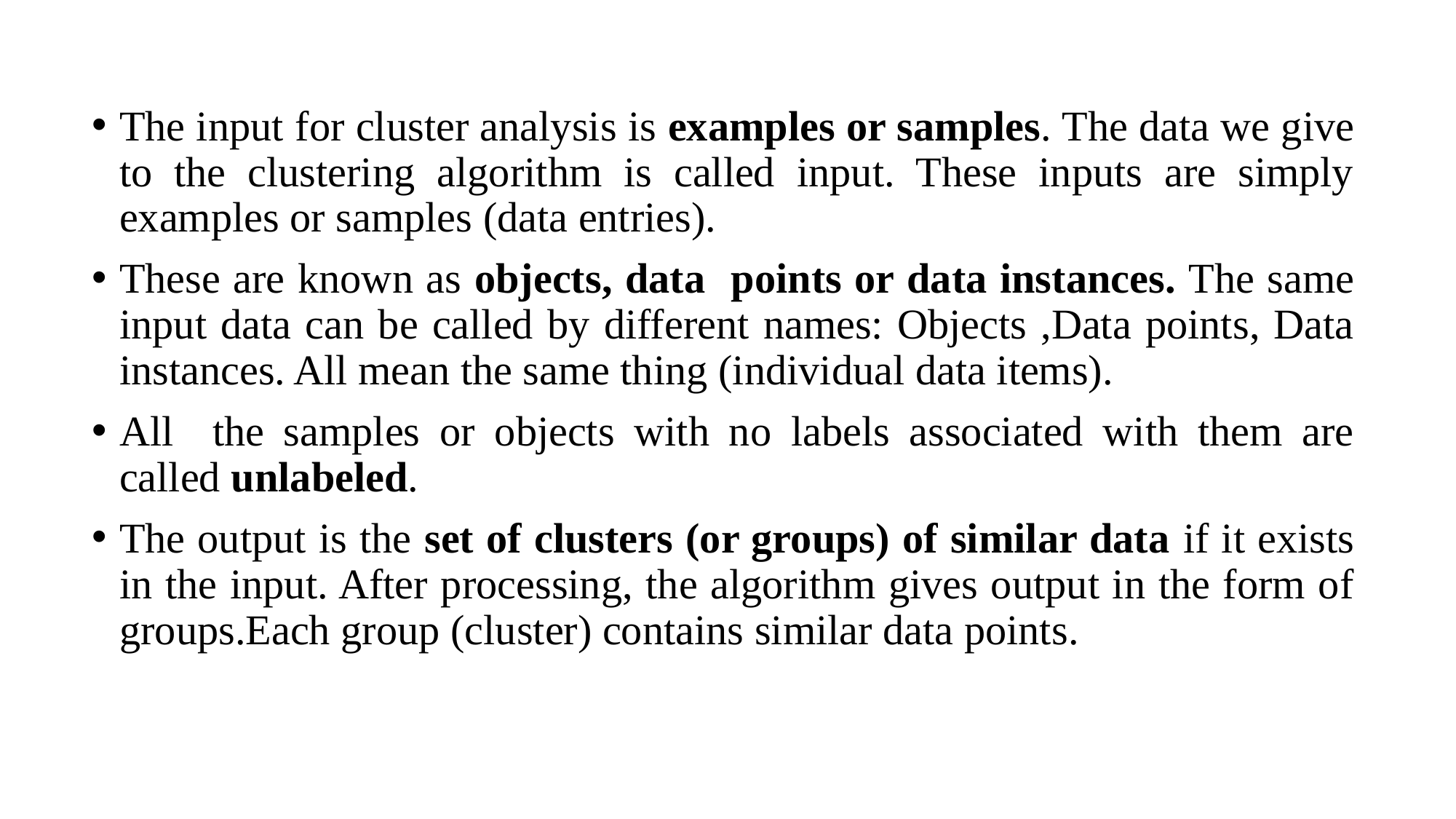

The input for cluster analysis is examples or samples. The data we give to the clustering algorithm is called input. These inputs are simply examples or samples (data entries).
These are known as objects, data  points or data instances. The same input data can be called by different names: Objects ,Data points, Data instances. All mean the same thing (individual data items).
All  the samples or objects with no labels associated with them are called unlabeled.
The output is the set of clusters (or groups) of similar data if it exists in the input. After processing, the algorithm gives output in the form of groups.Each group (cluster) contains similar data points.